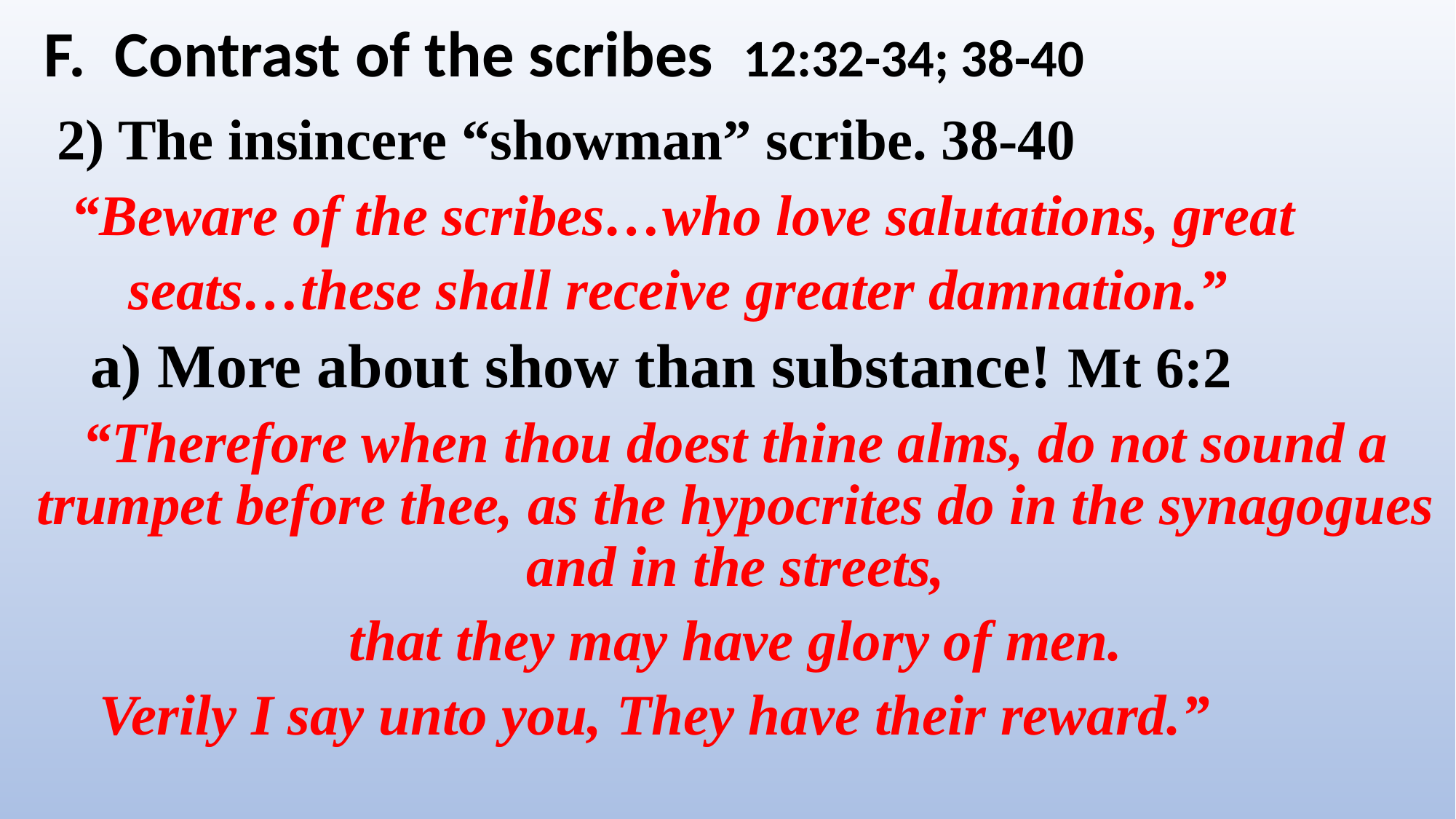

F.  Contrast of the scribes  12:32-34; 38-40
  2) The insincere “showman” scribe. 38-40
   “Beware of the scribes…who love salutations, great
       seats…these shall receive greater damnation.”
    a) More about show than substance! Mt 6:2
“Therefore when thou doest thine alms, do not sound a trumpet before thee, as the hypocrites do in the synagogues and in the streets,
 that they may have glory of men.
     Verily I say unto you, They have their reward.”